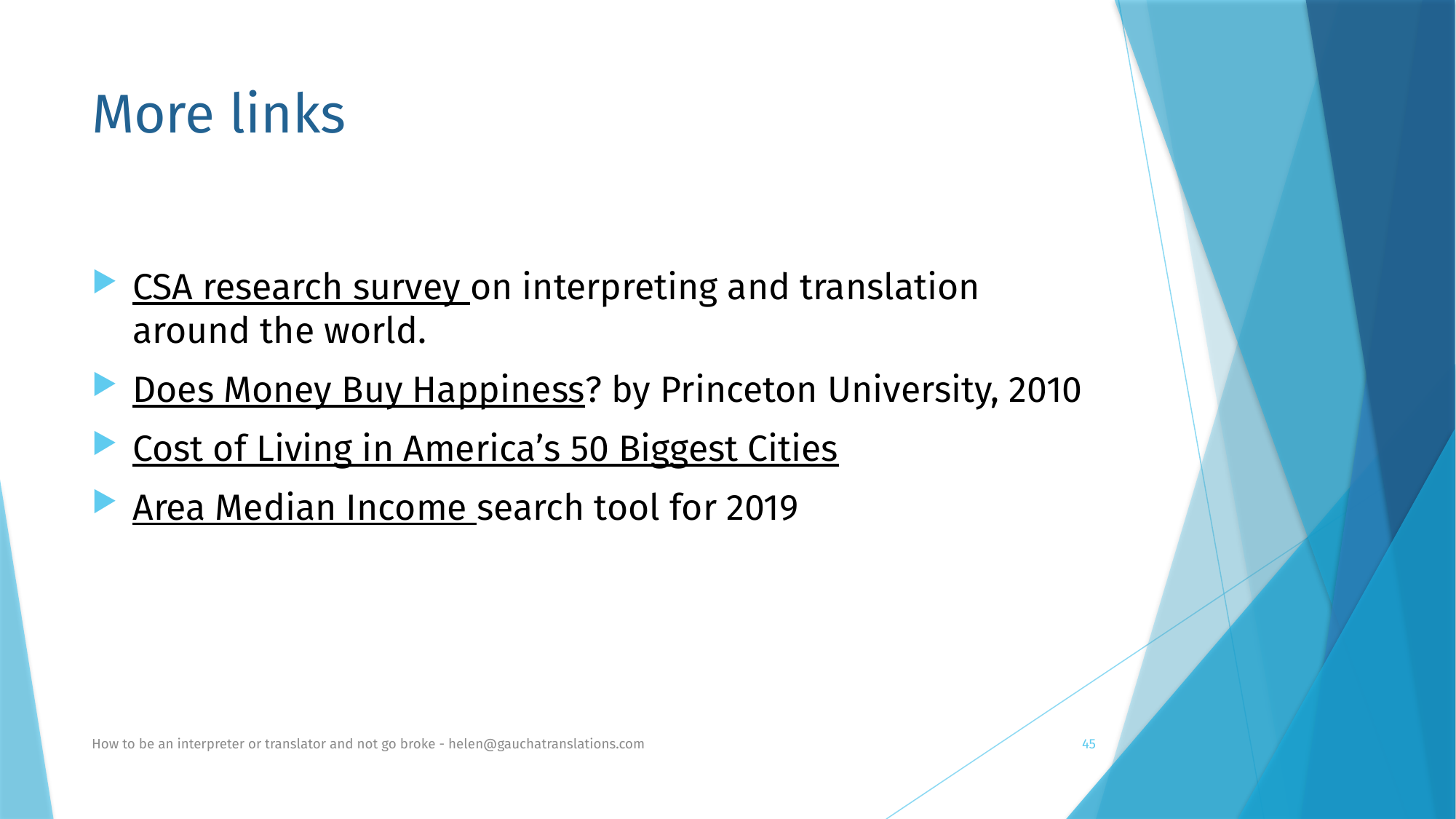

# More links
CSA research survey on interpreting and translation around the world.
Does Money Buy Happiness? by Princeton University, 2010
Cost of Living in America’s 50 Biggest Cities
Area Median Income search tool for 2019

How to be an interpreter or translator and not go broke - helen@gauchatranslations.com
45